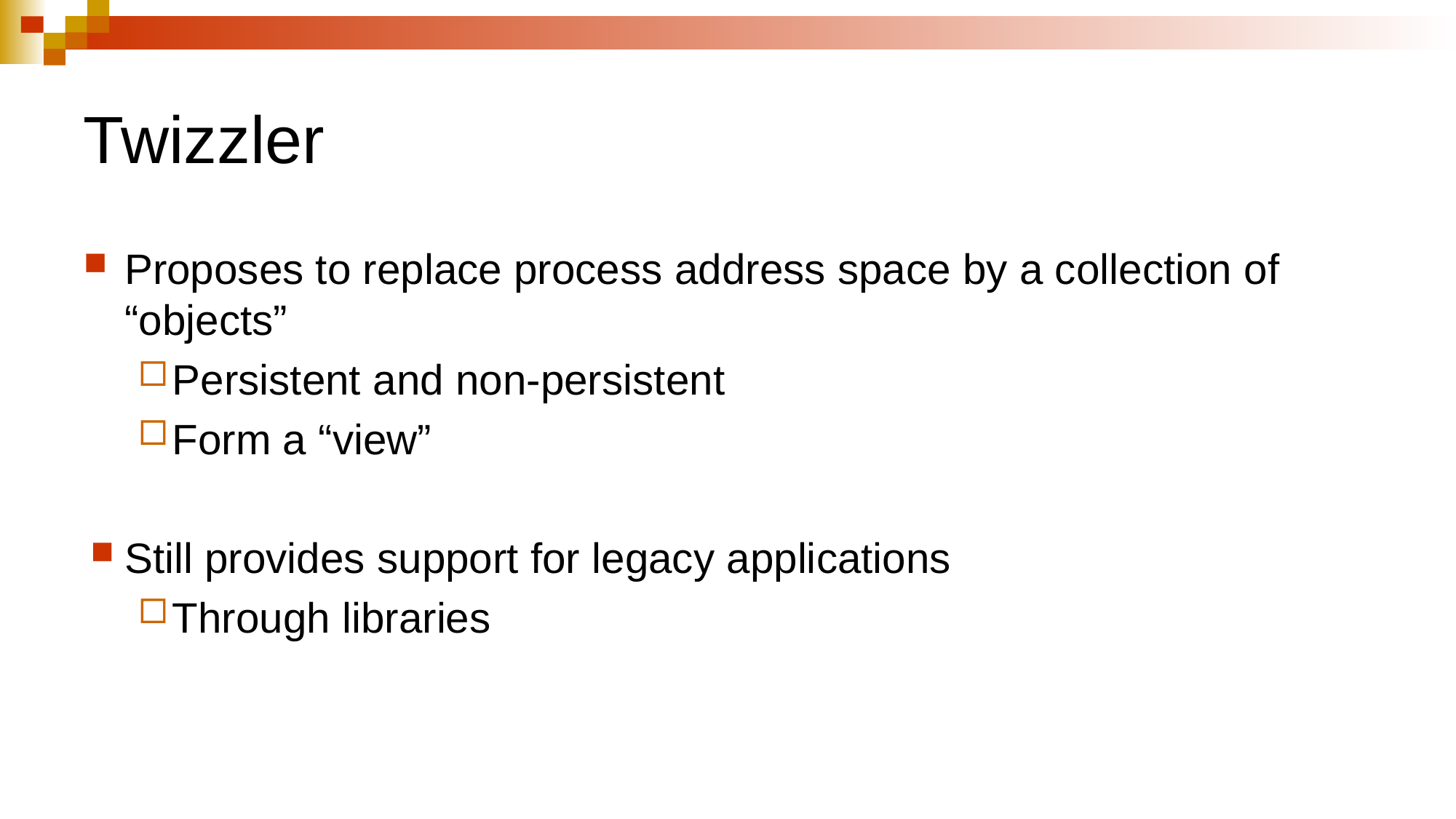

# Twizzler
Proposes to replace process address space by a collection of “objects”
Persistent and non-persistent
Form a “view”

Still provides support for legacy applications
Through libraries